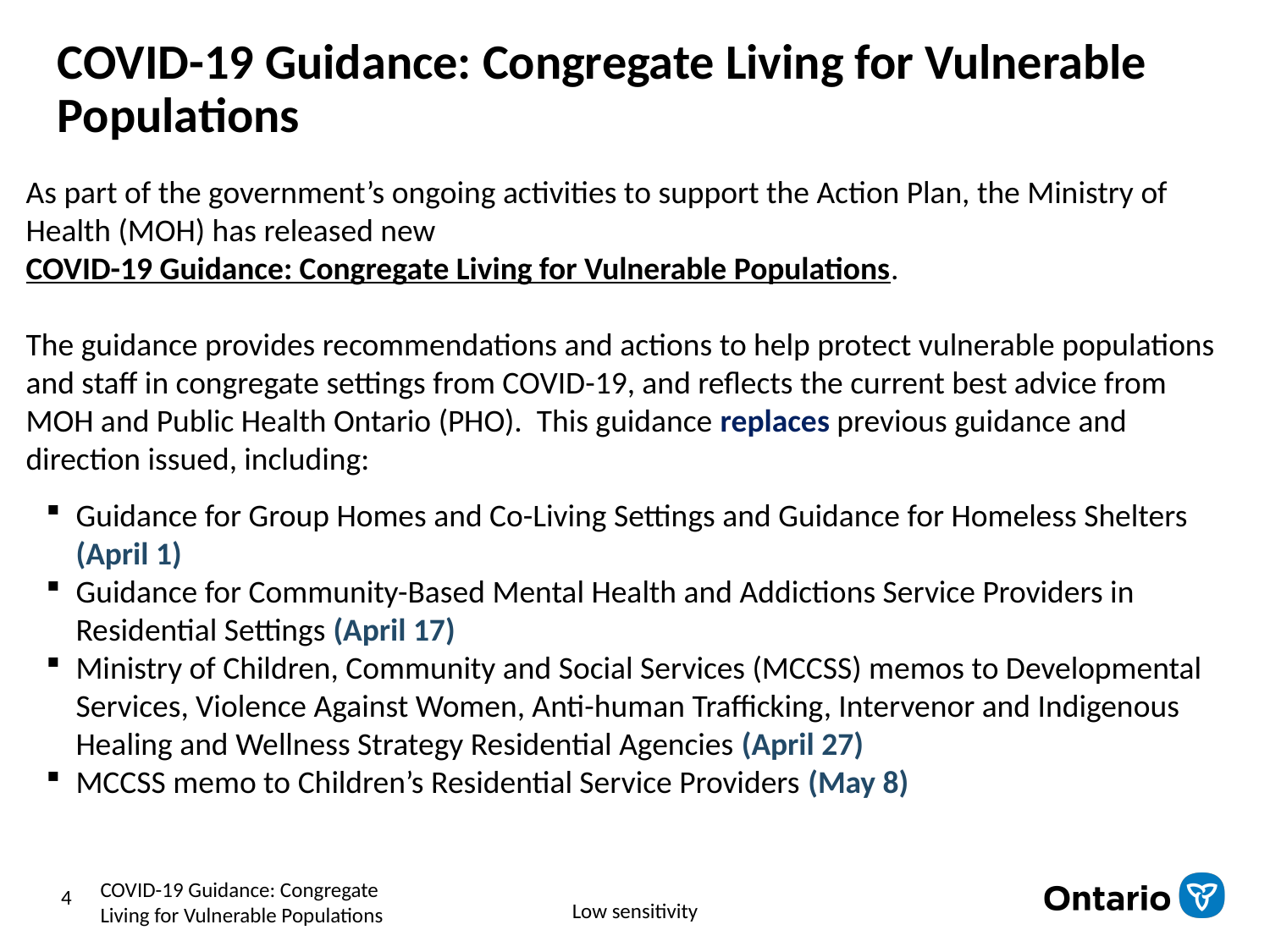

# COVID-19 Guidance: Congregate Living for Vulnerable Populations
As part of the government’s ongoing activities to support the Action Plan, the Ministry of Health (MOH) has released new COVID-19 Guidance: Congregate Living for Vulnerable Populations.

The guidance provides recommendations and actions to help protect vulnerable populations and staff in congregate settings from COVID-19, and reflects the current best advice from MOH and Public Health Ontario (PHO).  This guidance replaces previous guidance and direction issued, including:

Guidance for Group Homes and Co-Living Settings and Guidance for Homeless Shelters (April 1)
Guidance for Community-Based Mental Health and Addictions Service Providers in Residential Settings (April 17)
Ministry of Children, Community and Social Services (MCCSS) memos to Developmental Services, Violence Against Women, Anti-human Trafficking, Intervenor and Indigenous Healing and Wellness Strategy Residential Agencies (April 27)
MCCSS memo to Children’s Residential Service Providers (May 8)
4
COVID-19 Guidance: Congregate
Living for Vulnerable Populations